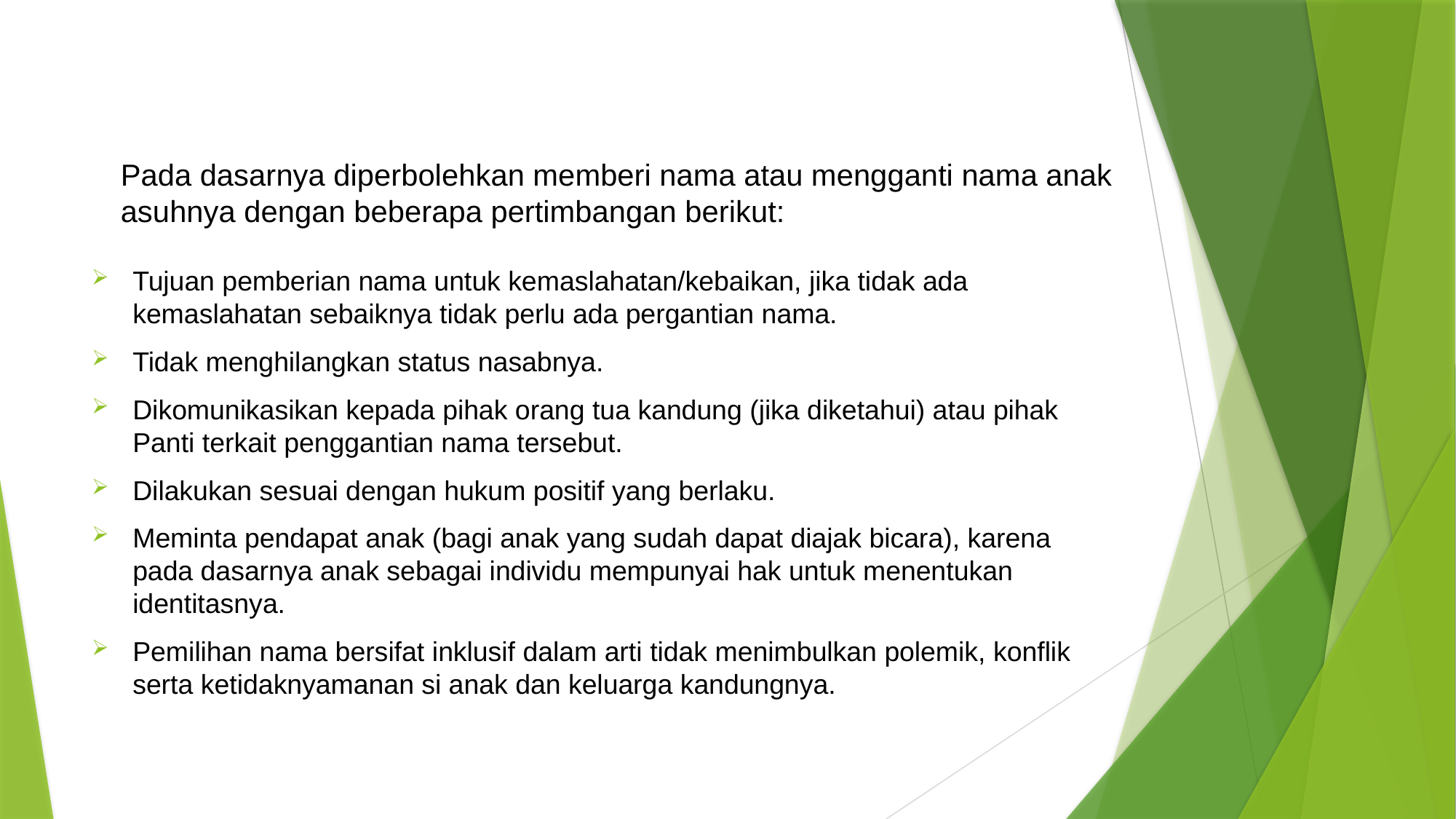

# Pada dasarnya diperbolehkan memberi nama atau mengganti nama anak asuhnya dengan beberapa pertimbangan berikut:
Tujuan pemberian nama untuk kemaslahatan/kebaikan, jika tidak ada kemaslahatan sebaiknya tidak perlu ada pergantian nama.
Tidak menghilangkan status nasabnya.
Dikomunikasikan kepada pihak orang tua kandung (jika diketahui) atau pihak Panti terkait penggantian nama tersebut.
Dilakukan sesuai dengan hukum positif yang berlaku.
Meminta pendapat anak (bagi anak yang sudah dapat diajak bicara), karena pada dasarnya anak sebagai individu mempunyai hak untuk menentukan identitasnya.
Pemilihan nama bersifat inklusif dalam arti tidak menimbulkan polemik, konflik serta ketidaknyamanan si anak dan keluarga kandungnya.